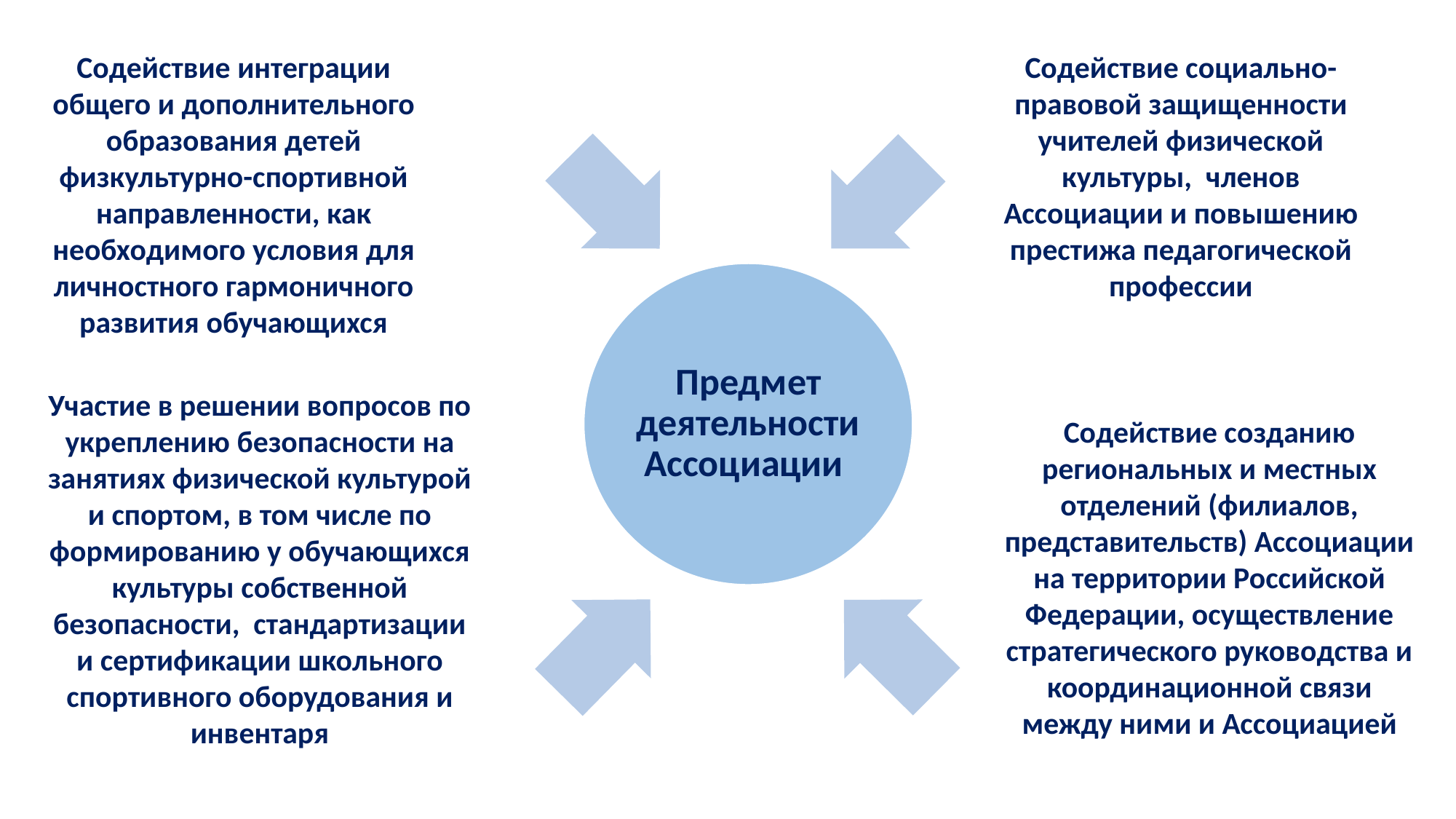

Содействие интеграции общего и дополнительного образования детей физкультурно-спортивной направленности, как необходимого условия для личностного гармоничного развития обучающихся

Содействие социально-правовой защищенности учителей физической культуры,  членов Ассоциации и повышению престижа педагогической профессии

Предмет деятельности Ассоциации
Участие в решении вопросов по укреплению безопасности на занятиях физической культурой и спортом, в том числе по формированию у обучающихся культуры собственной безопасности,  стандартизации и сертификации школьного спортивного оборудования и инвентаря

Содействие созданию региональных и местных отделений (филиалов, представительств) Ассоциации на территории Российской Федерации, осуществление стратегического руководства и координационной связи между ними и Ассоциацией